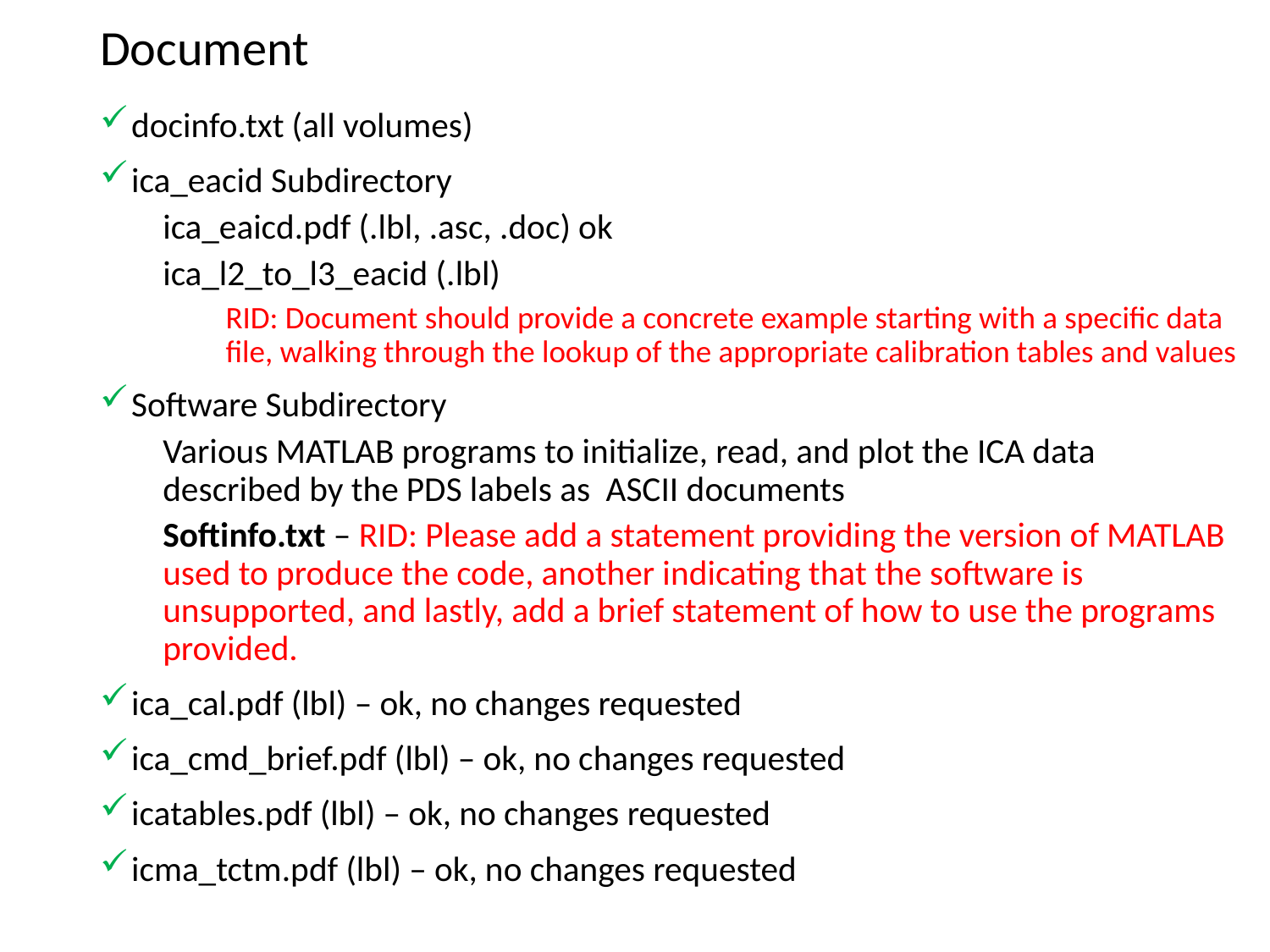

# Document
docinfo.txt (all volumes)
ica_eacid Subdirectory
ica_eaicd.pdf (.lbl, .asc, .doc) ok
ica_l2_to_l3_eacid (.lbl)
RID: Document should provide a concrete example starting with a specific data file, walking through the lookup of the appropriate calibration tables and values
Software Subdirectory
Various MATLAB programs to initialize, read, and plot the ICA data described by the PDS labels as  ASCII documents
Softinfo.txt – RID: Please add a statement providing the version of MATLAB used to produce the code, another indicating that the software is unsupported, and lastly, add a brief statement of how to use the programs provided.
ica_cal.pdf (lbl) – ok, no changes requested
ica_cmd_brief.pdf (lbl) – ok, no changes requested
icatables.pdf (lbl) – ok, no changes requested
icma_tctm.pdf (lbl) – ok, no changes requested